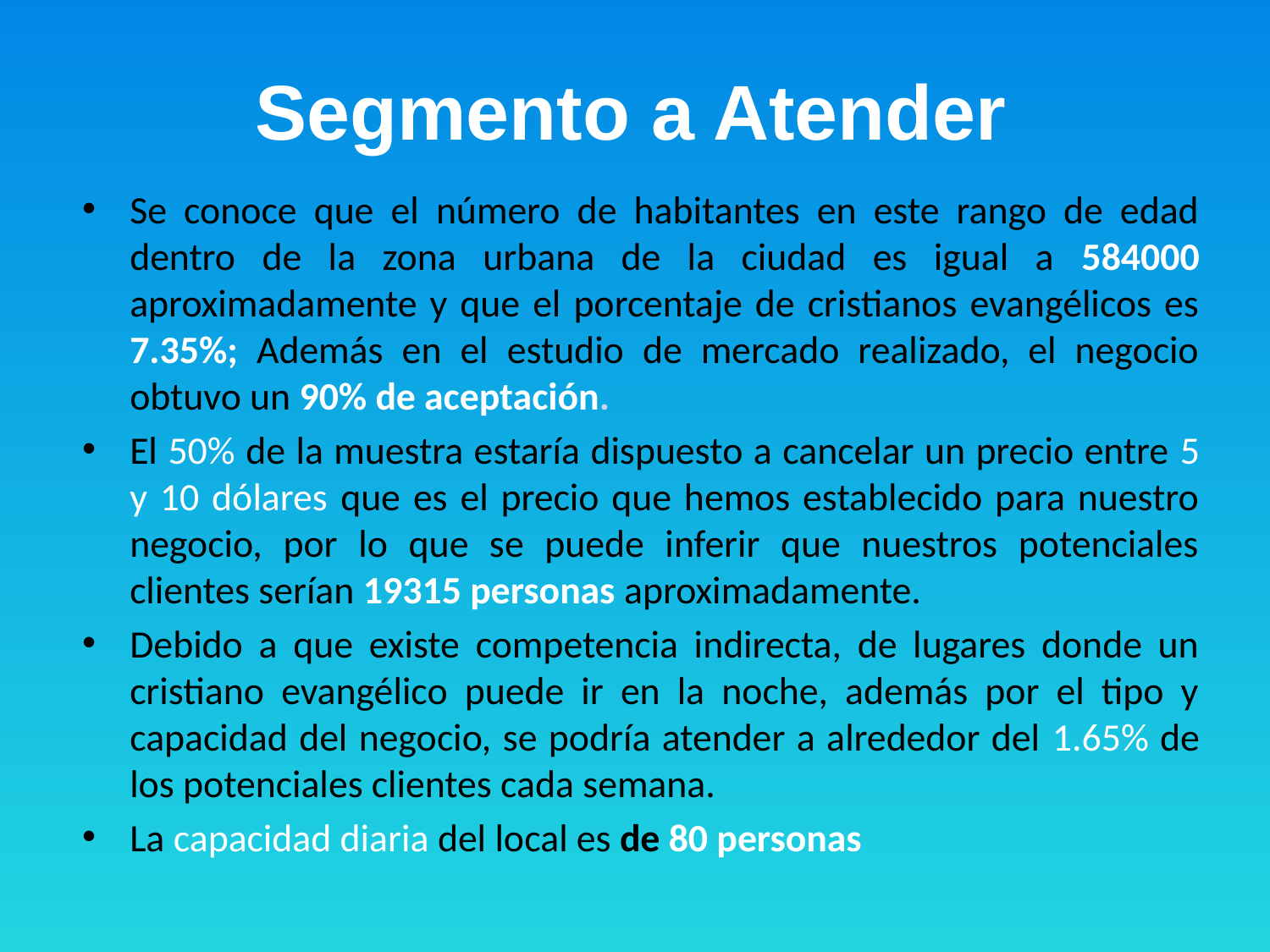

# Segmento a Atender
Se conoce que el número de habitantes en este rango de edad dentro de la zona urbana de la ciudad es igual a 584000 aproximadamente y que el porcentaje de cristianos evangélicos es 7.35%; Además en el estudio de mercado realizado, el negocio obtuvo un 90% de aceptación.
El 50% de la muestra estaría dispuesto a cancelar un precio entre 5 y 10 dólares que es el precio que hemos establecido para nuestro negocio, por lo que se puede inferir que nuestros potenciales clientes serían 19315 personas aproximadamente.
Debido a que existe competencia indirecta, de lugares donde un cristiano evangélico puede ir en la noche, además por el tipo y capacidad del negocio, se podría atender a alrededor del 1.65% de los potenciales clientes cada semana.
La capacidad diaria del local es de 80 personas